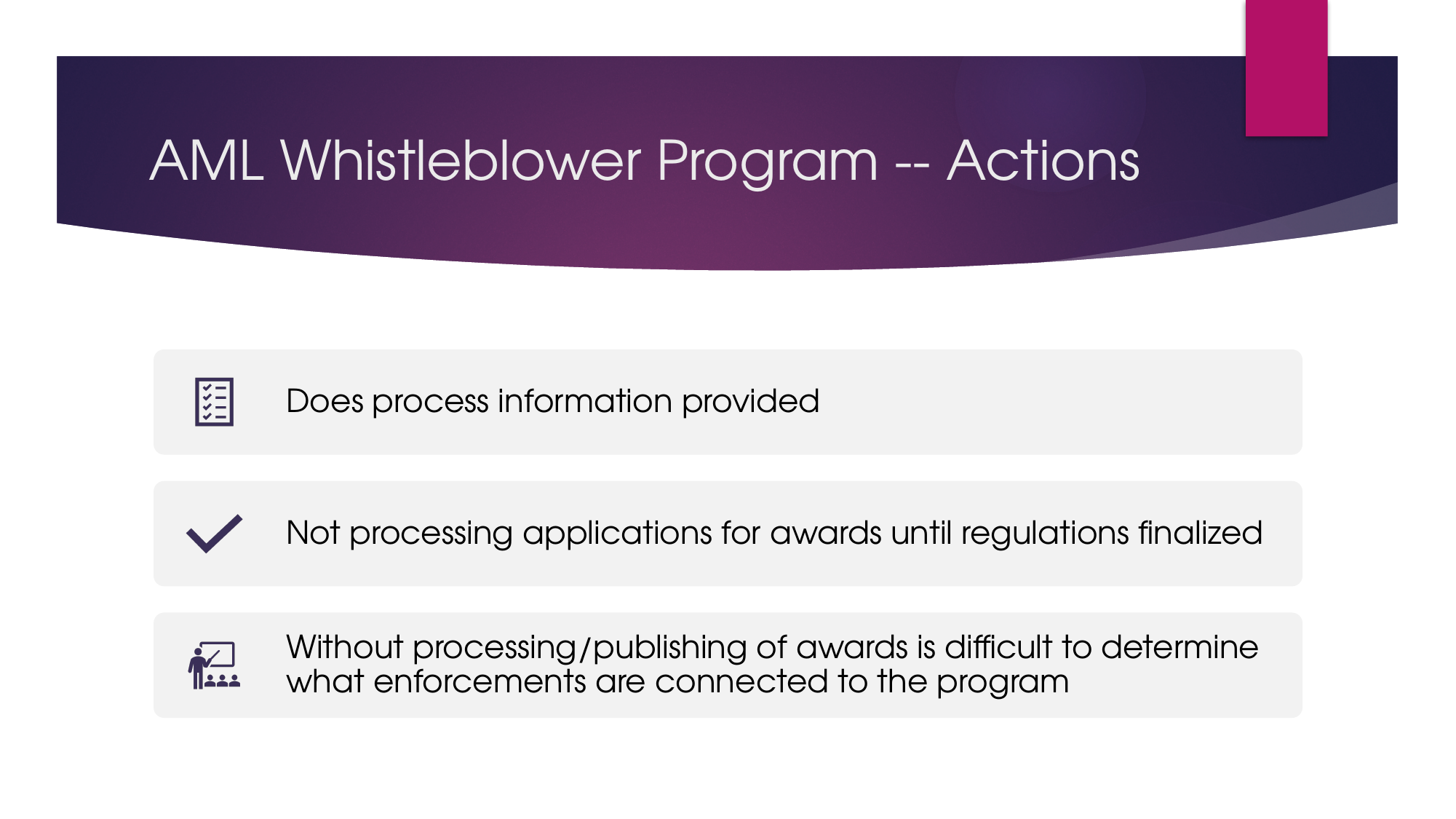

# AML Whistleblower Program -- Actions
Does process information provided
Not processing applications for awards until regulations finalized
Without processing/publishing of awards is difficult to determine what enforcements are connected to the program